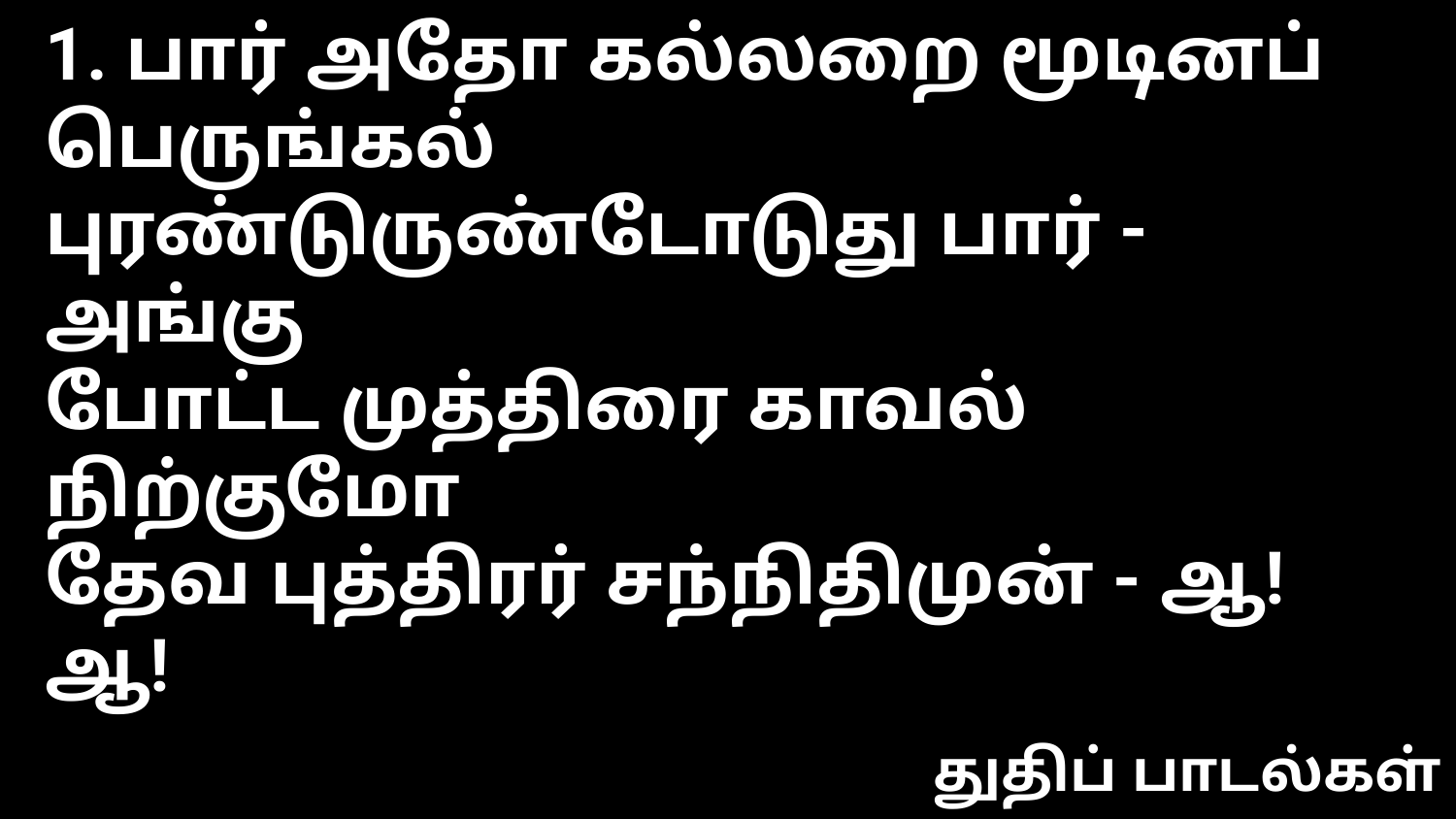

1. பார் அதோ கல்லறை மூடினப் பெருங்கல்
புரண்டுருண்டோடுது பார் - அங்கு
போட்ட முத்திரை காவல் நிற்குமோ
தேவ புத்திரர் சந்நிதிமுன் - ஆ! ஆ!

துதிப் பாடல்கள்